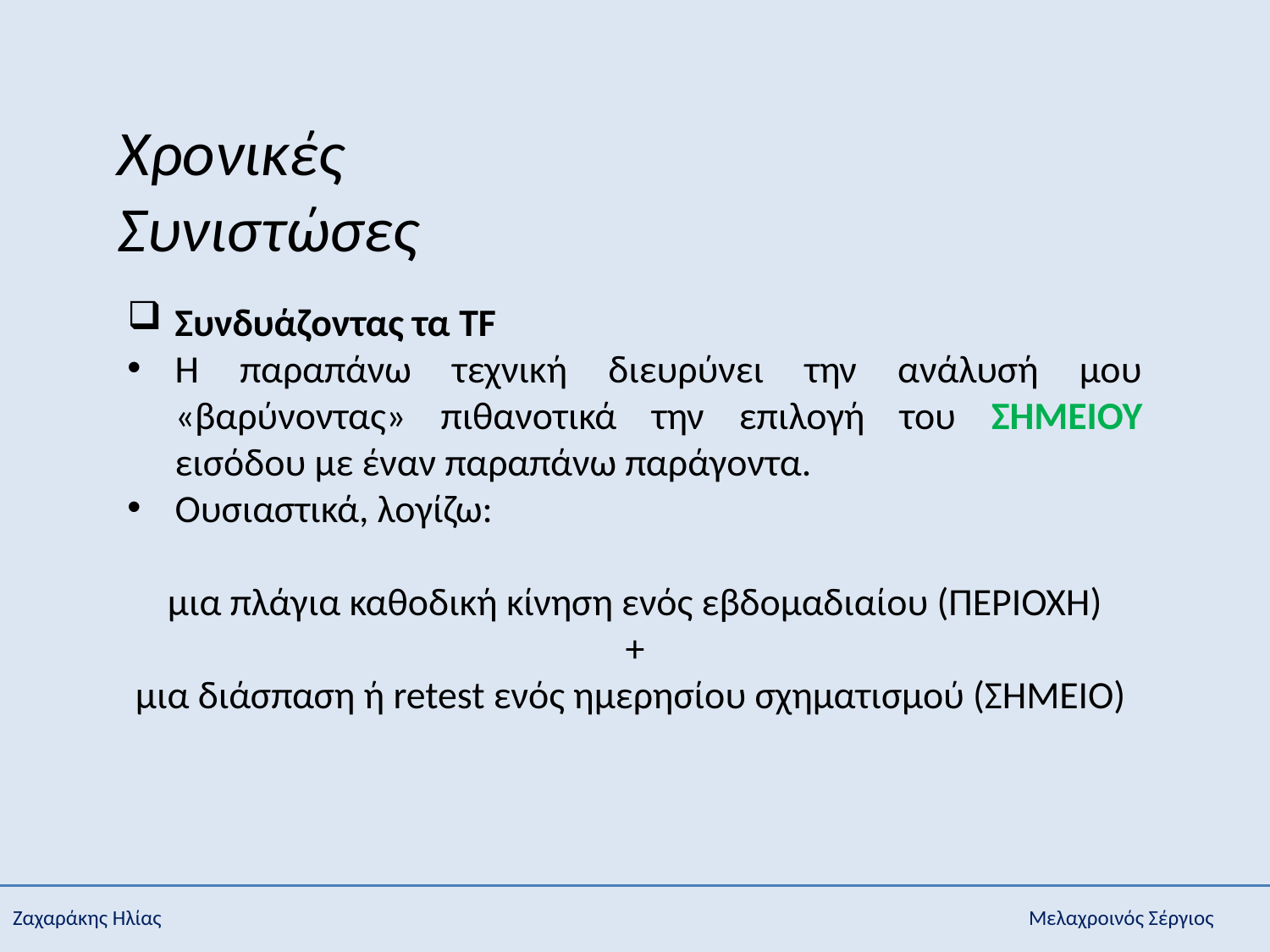

Χρονικές Συνιστώσες
Συνδυάζοντας τα TF
Η παραπάνω τεχνική διευρύνει την ανάλυσή μου «βαρύνοντας» πιθανοτικά την επιλογή του ΣΗΜΕΙΟΥ εισόδου με έναν παραπάνω παράγοντα.
Ουσιαστικά, λογίζω:

μια πλάγια καθοδική κίνηση ενός εβδομαδιαίου (ΠΕΡΙΟΧΗ)
 +
μια διάσπαση ή retest ενός ημερησίου σχηματισμού (ΣΗΜΕΙΟ)

Ζαχαράκης Ηλίας							Μελαχροινός Σέργιος